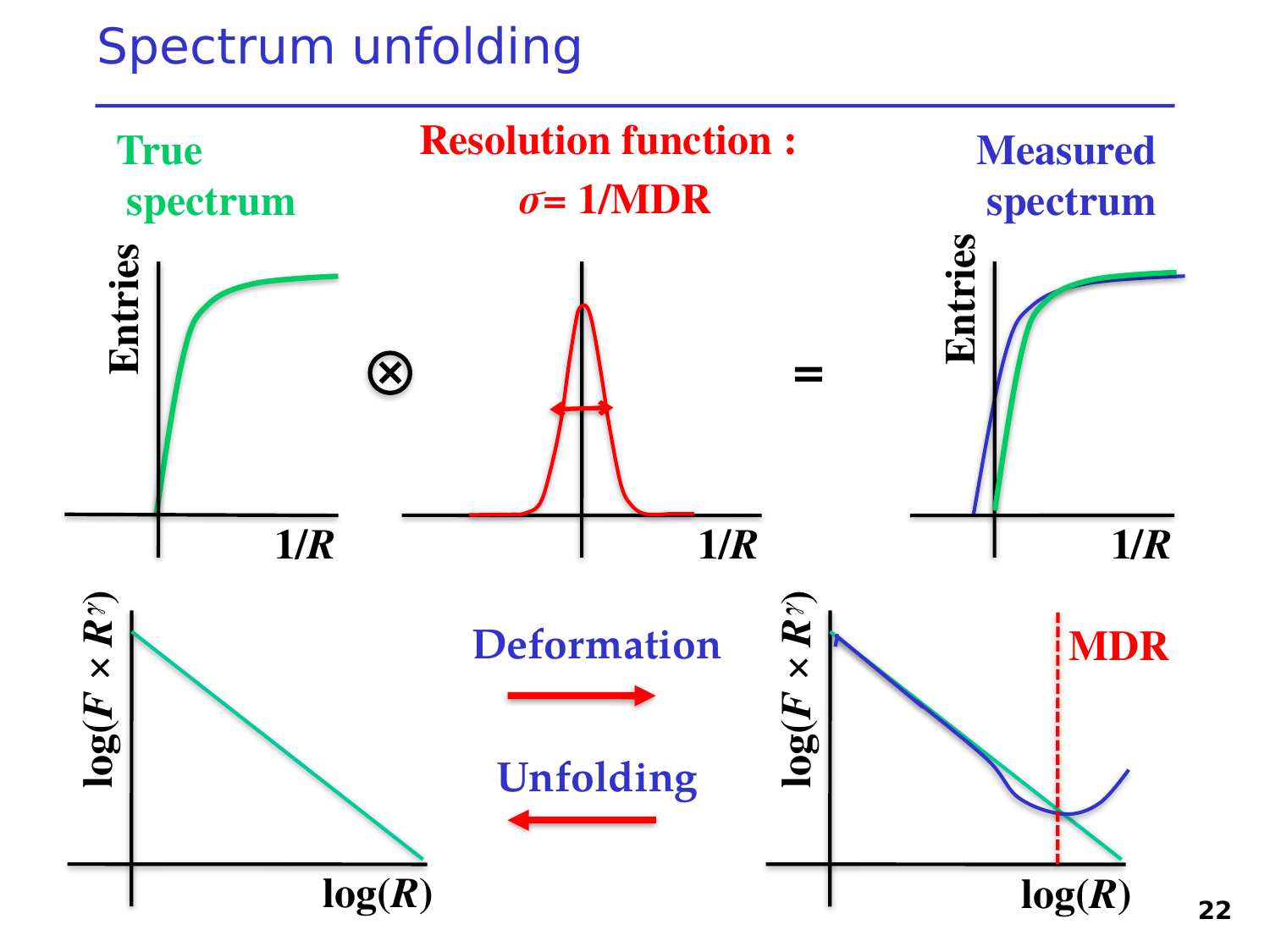

# Spectrum unfolding
Resolution function :
 σ= 1/MDR
1/R

True
 spectrum
Entries
1/R

Measured
 spectrum
Entries
1/R

=
×

log(F ✕ Rγ)
log(R)

log(F ✕ Rγ)
log(R)
Deformation
MDR
Unfolding
22